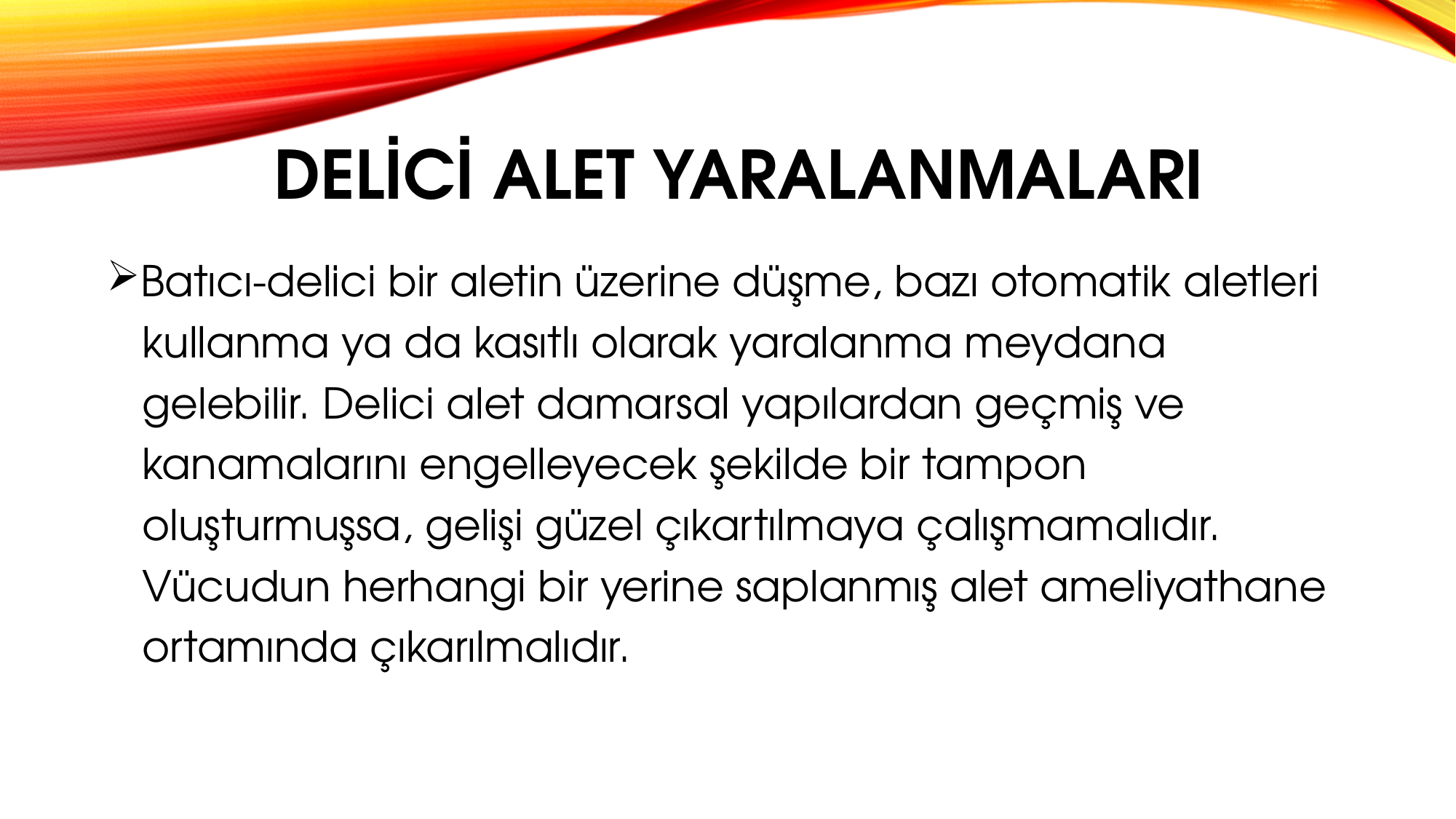

# DELİCİ ALET YARALANMALARI
Batıcı-delici bir aletin üzerine düşme, bazı otomatik aletleri
   kullanma ya da kasıtlı olarak yaralanma meydana
   gelebilir. Delici alet damarsal yapılardan geçmiş ve
   kanamalarını engelleyecek şekilde bir tampon
   oluşturmuşsa, gelişi güzel çıkartılmaya çalışmamalıdır.
   Vücudun herhangi bir yerine saplanmış alet ameliyathane
   ortamında çıkarılmalıdır.